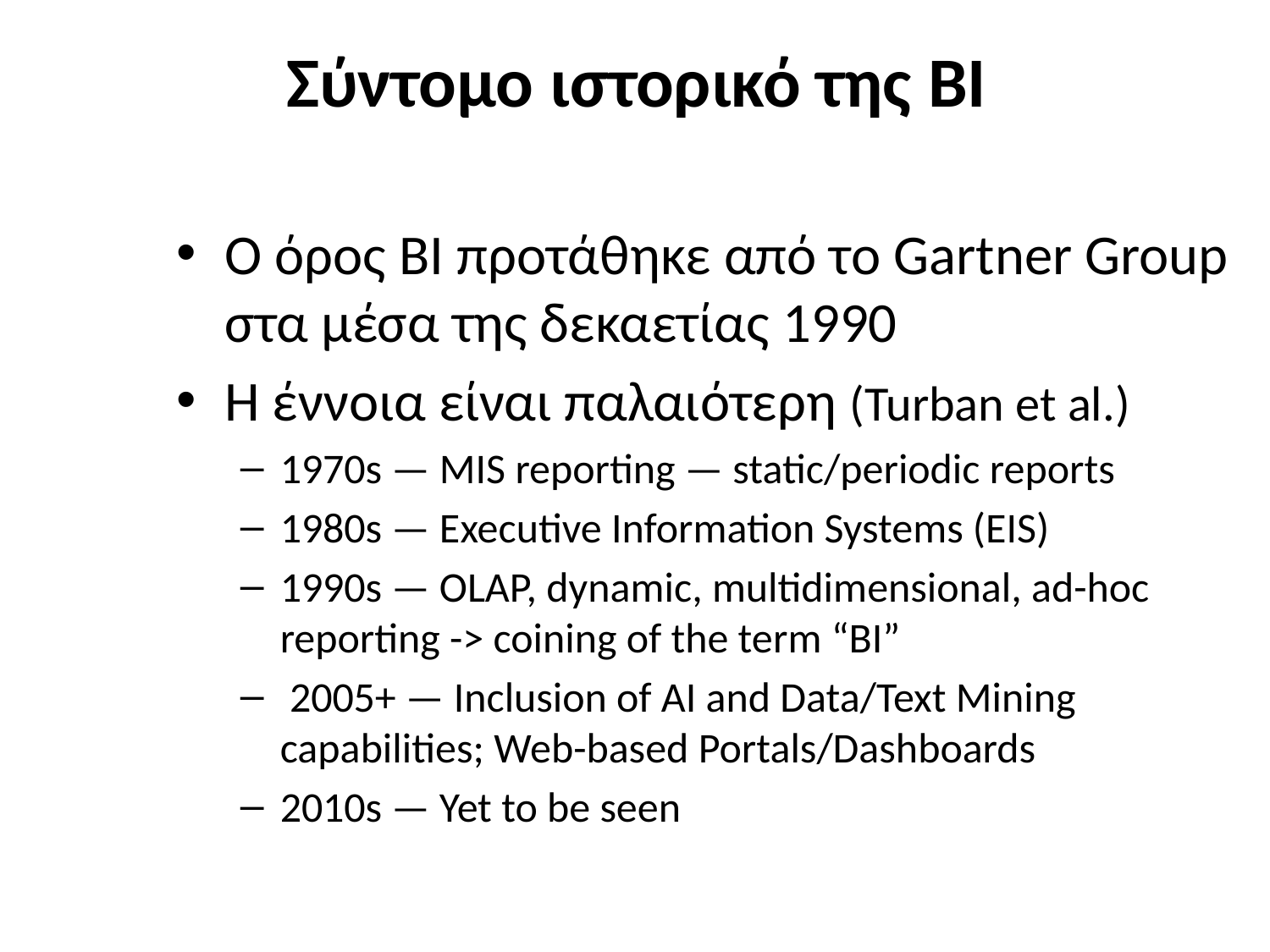

# Σύντομο ιστορικό της BI
Ο όρος BI προτάθηκε από το Gartner Group στα μέσα της δεκαετίας 1990
Η έννοια είναι παλαιότερη (Turban et al.)
1970s — MIS reporting — static/periodic reports
1980s — Executive Information Systems (EIS)
1990s — OLAP, dynamic, multidimensional, ad-hoc reporting -> coining of the term “BI”
 2005+ — Inclusion of AI and Data/Text Mining capabilities; Web-based Portals/Dashboards
2010s — Yet to be seen